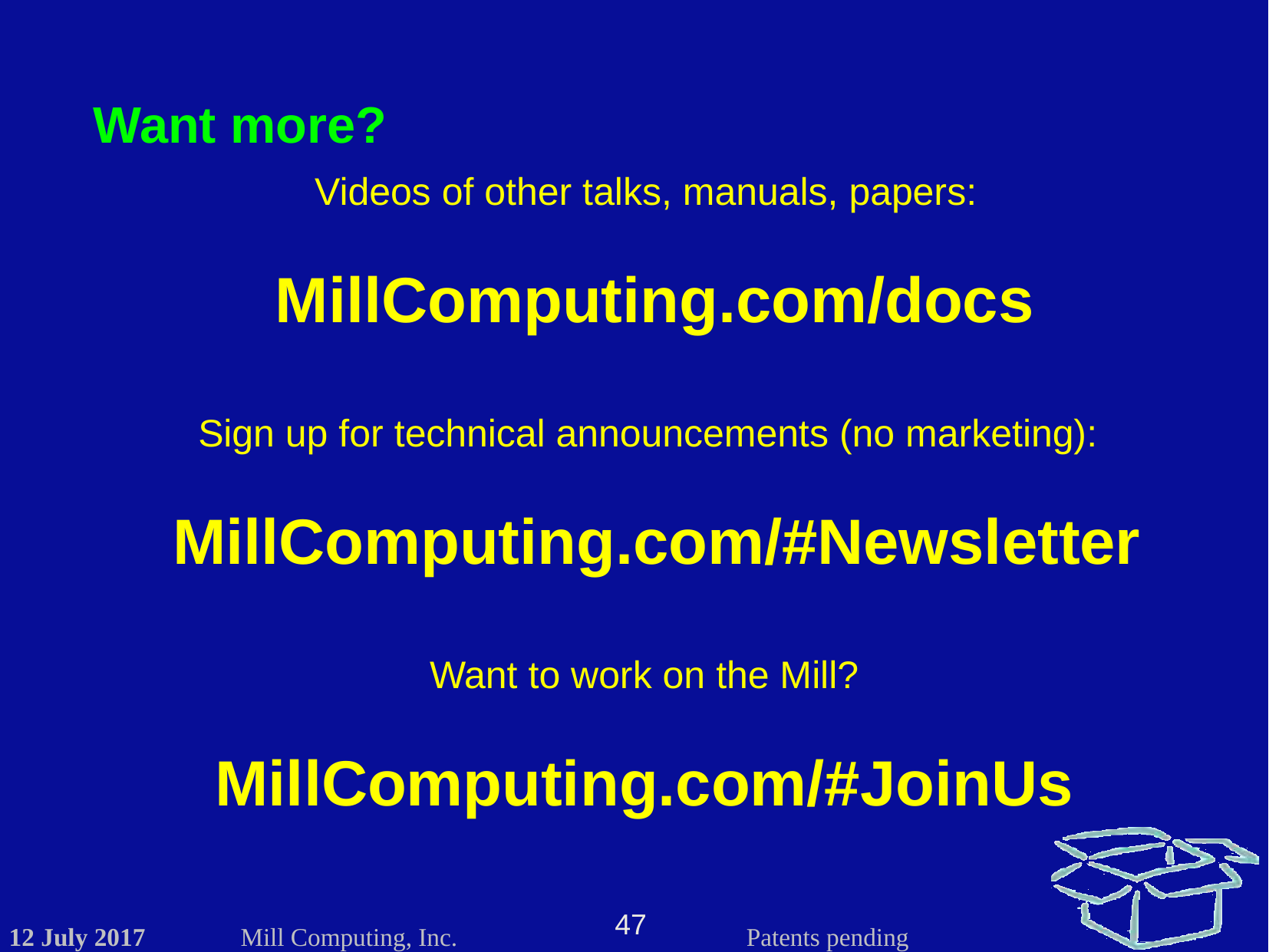

Want more?

Videos of other talks, manuals, papers:

 MillComputing.com/docs

Sign up for technical announcements (no marketing):

 MillComputing.com/#Newsletter

Want to work on the Mill?

MillComputing.com/#JoinUs